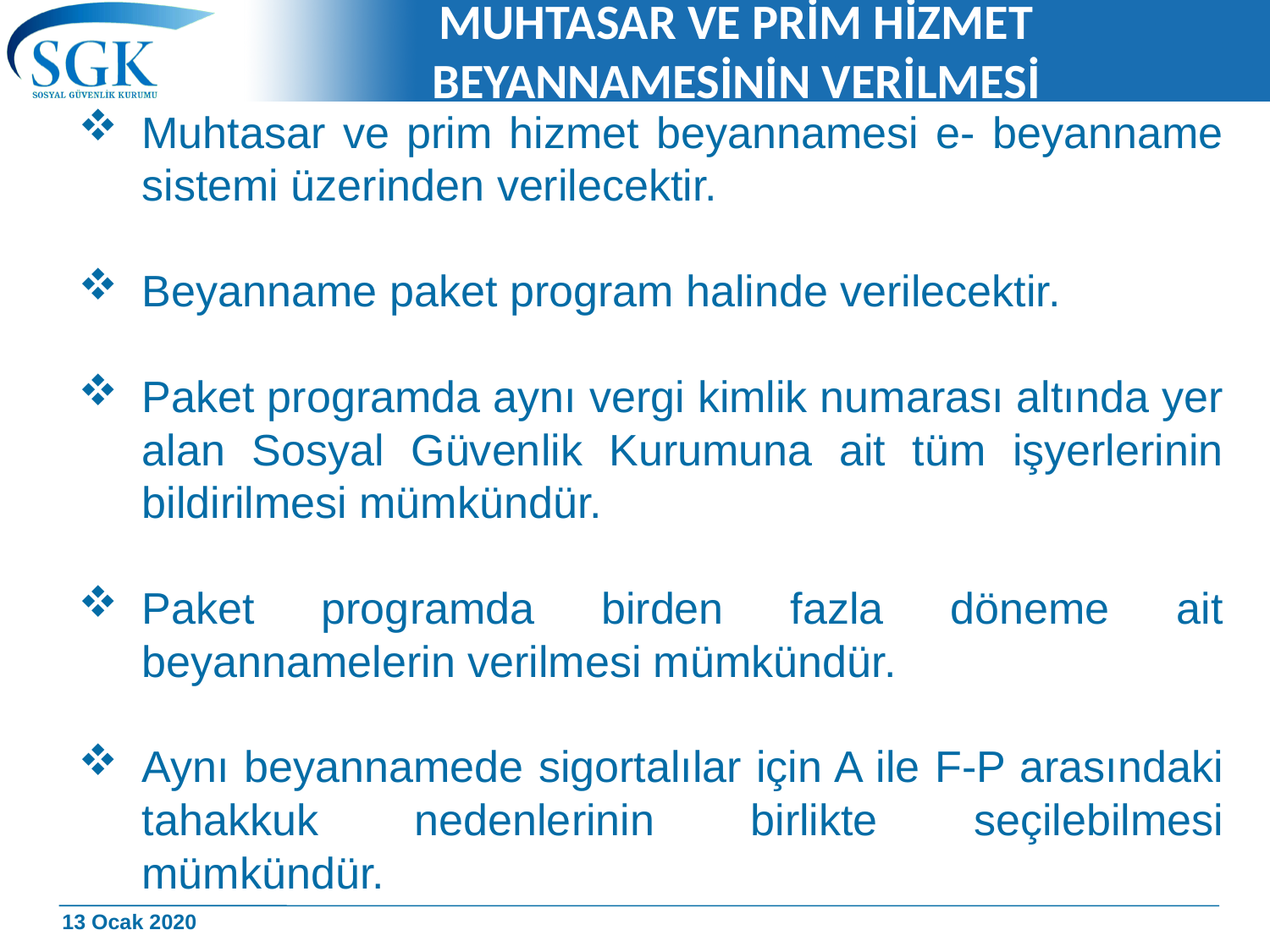

# MUHTASAR VE PRİM HİZMET BEYANNAMESİNİN VERİLMESİ
Muhtasar ve prim hizmet beyannamesi e- beyanname sistemi üzerinden verilecektir.

Beyanname paket program halinde verilecektir.

Paket programda aynı vergi kimlik numarası altında yer alan Sosyal Güvenlik Kurumuna ait tüm işyerlerinin bildirilmesi mümkündür.

Paket programda birden fazla döneme ait beyannamelerin verilmesi mümkündür.

Aynı beyannamede sigortalılar için A ile F-P arasındaki tahakkuk nedenlerinin birlikte seçilebilmesi mümkündür.